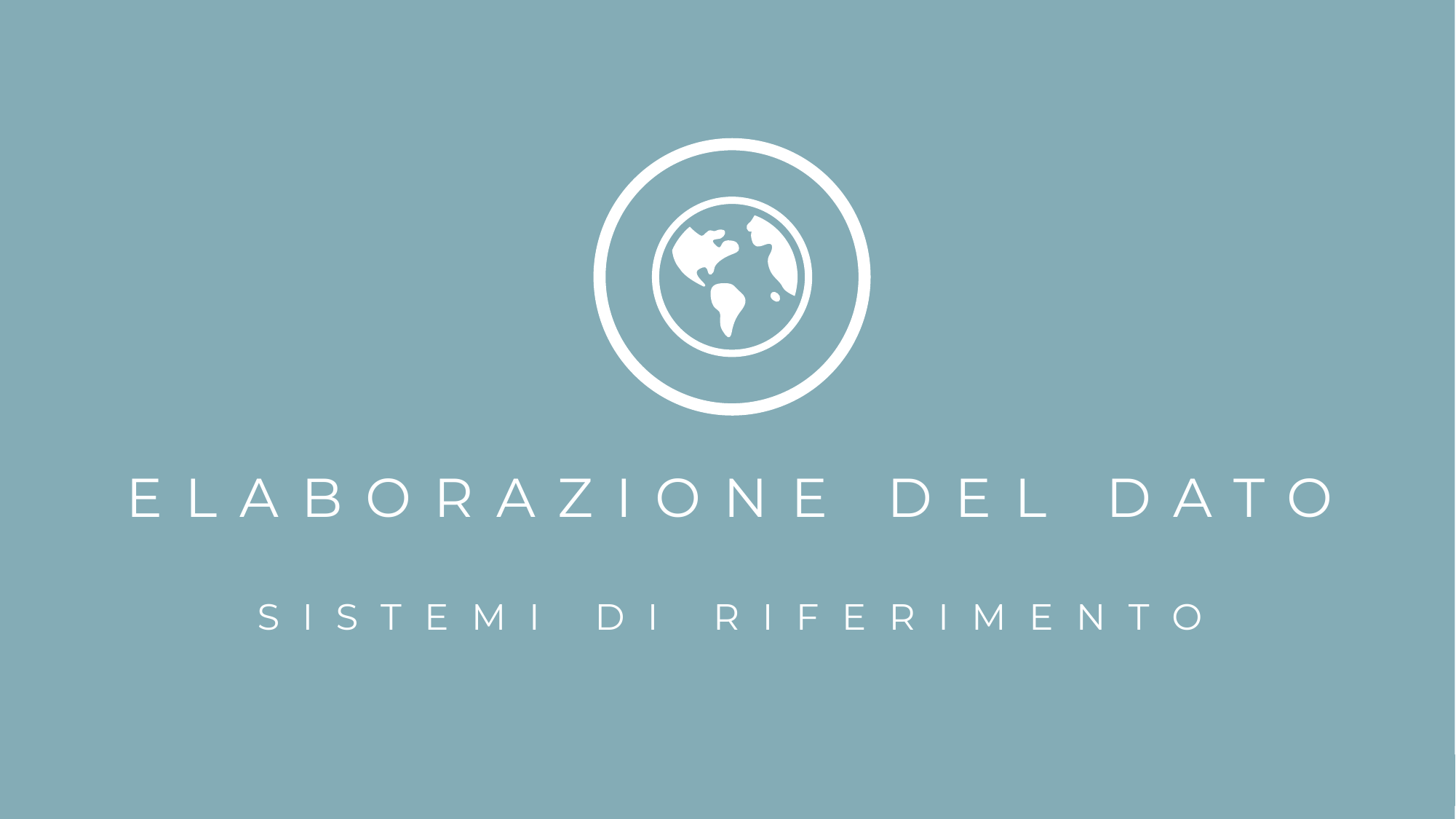

24

ELABORAZIONE DEL DATO

SISTEMI DI RIFERIMENTO